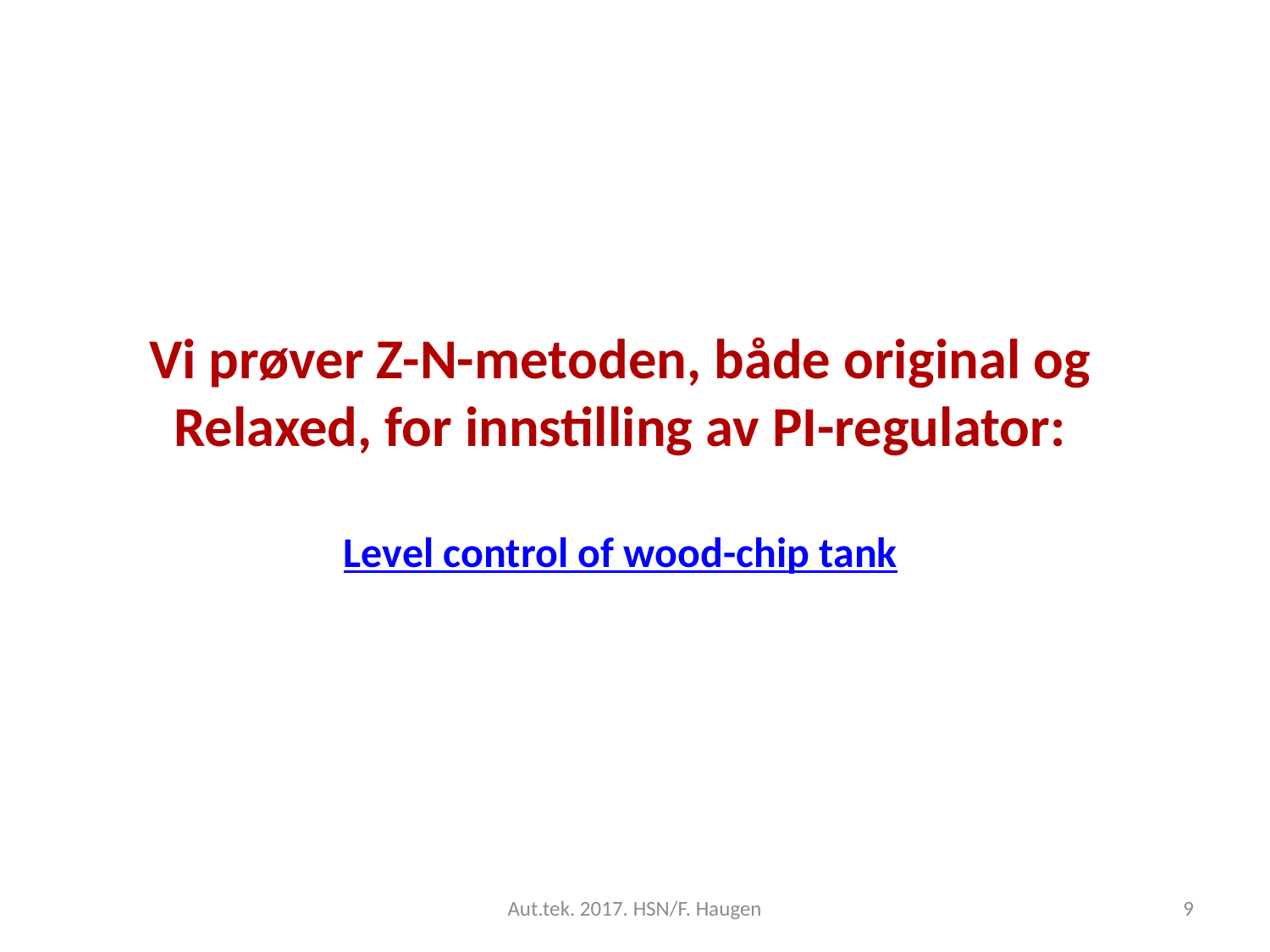

Vi prøver Z-N-metoden, både original og Relaxed, for innstilling av PI-regulator:

Level control of wood-chip tank
Aut.tek. 2017. HSN/F. Haugen
9